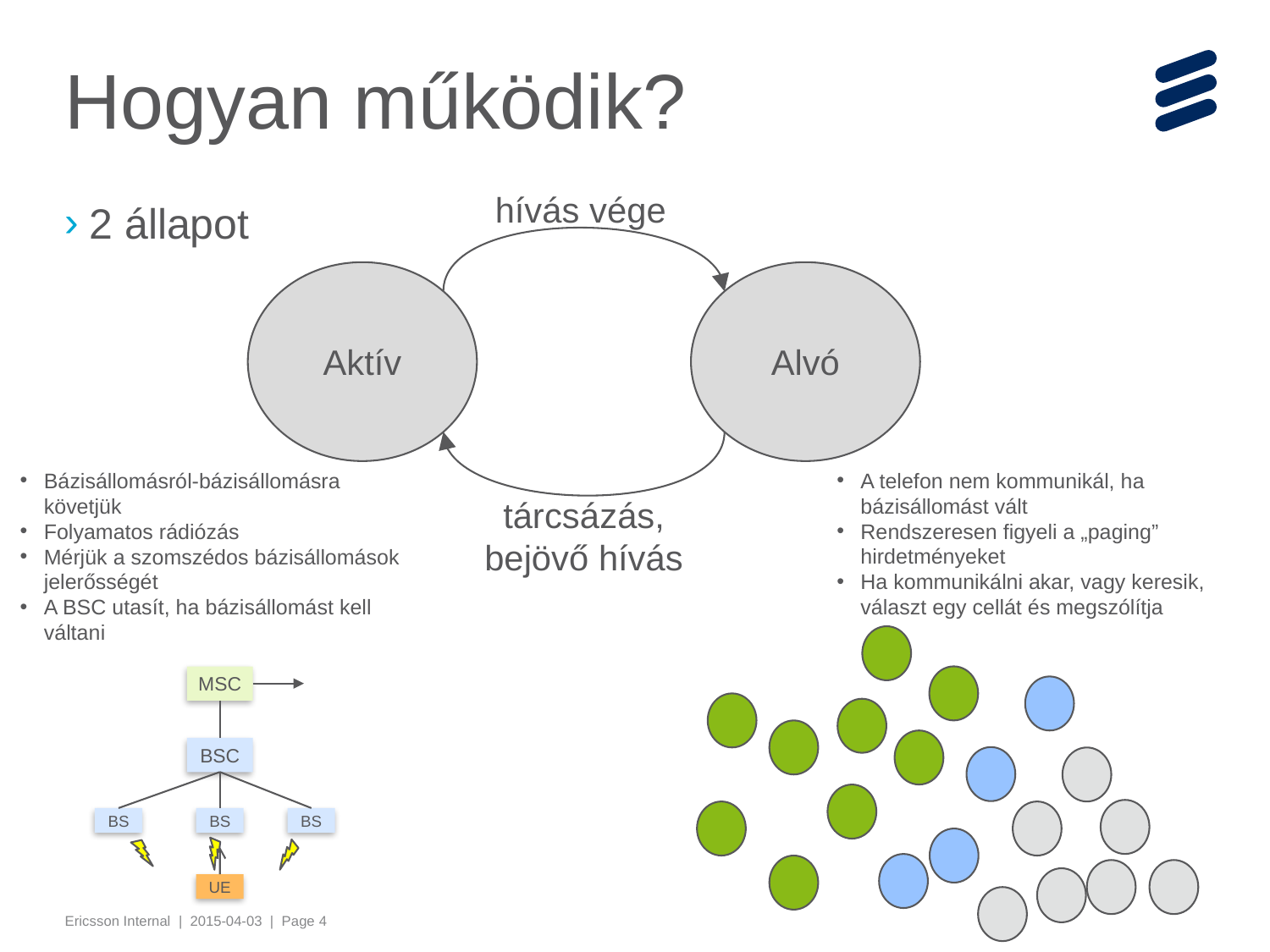

# Hogyan működik?
hívás vége
2 állapot
Aktív
Alvó
Bázisállomásról-bázisállomásra
követjük
Folyamatos rádiózás
Mérjük a szomszédos bázisállomások
jelerősségét
A BSC utasít, ha bázisállomást kell
váltani
A telefon nem kommunikál, ha
bázisállomást vált
Rendszeresen figyeli a „paging”
hirdetményeket
Ha kommunikálni akar, vagy keresik,
választ egy cellát és megszólítja
tárcsázás,
bejövő hívás

MSC
BSC
BS
BS
BS
UE